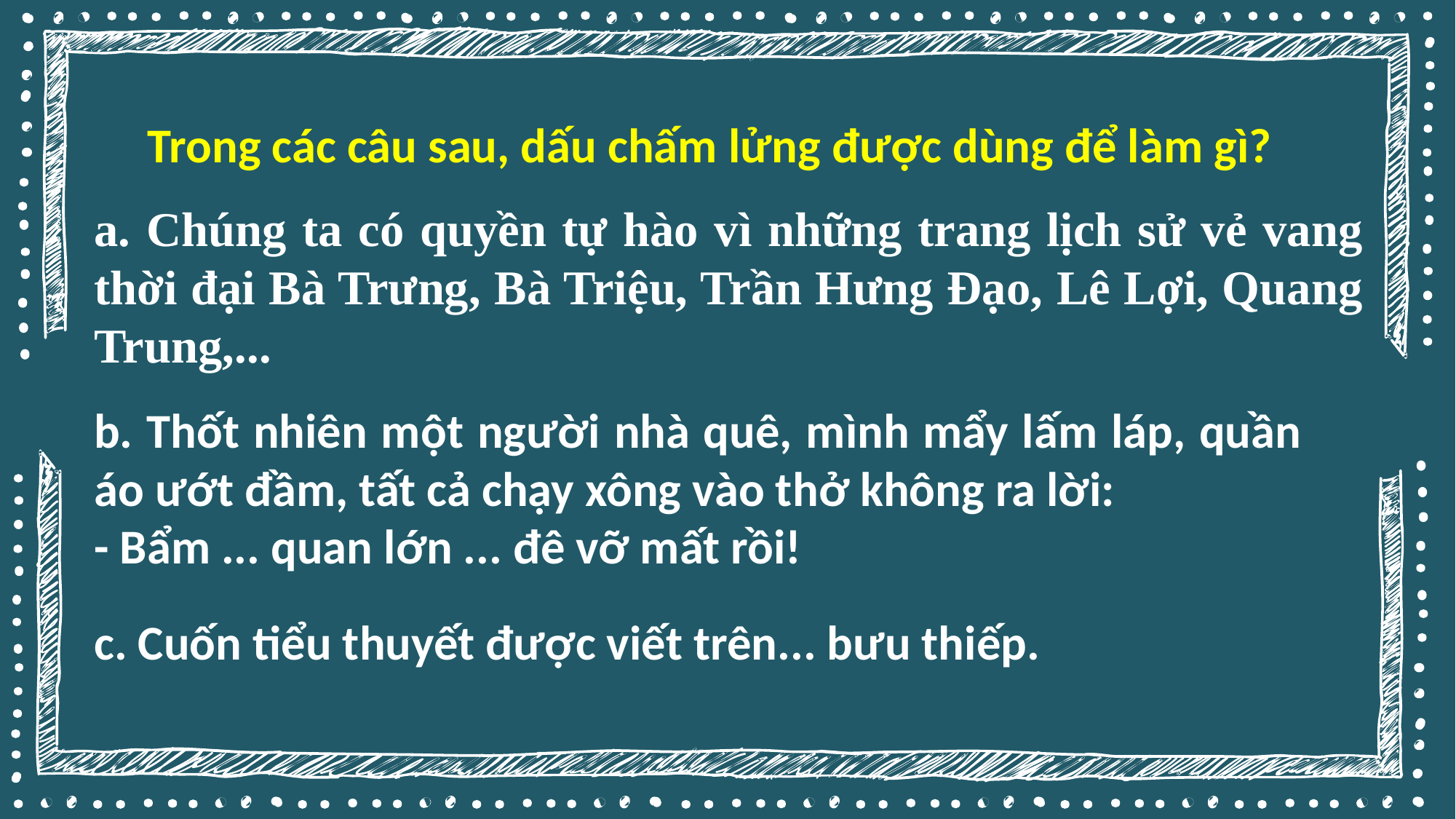

Trong các câu sau, dấu chấm lửng được dùng để làm gì?
a. Chúng ta có quyền tự hào vì những trang lịch sử vẻ vang thời đại Bà Trưng, Bà Triệu, Trần Hưng Đạo, Lê Lợi, Quang Trung,...
b. Thốt nhiên một người nhà quê, mình mẩy lấm láp, quần áo ướt đầm, tất cả chạy xông vào thở không ra lời:
- Bẩm ... quan lớn ... đê vỡ mất rồi!
c. Cuốn tiểu thuyết được viết trên... bưu thiếp.